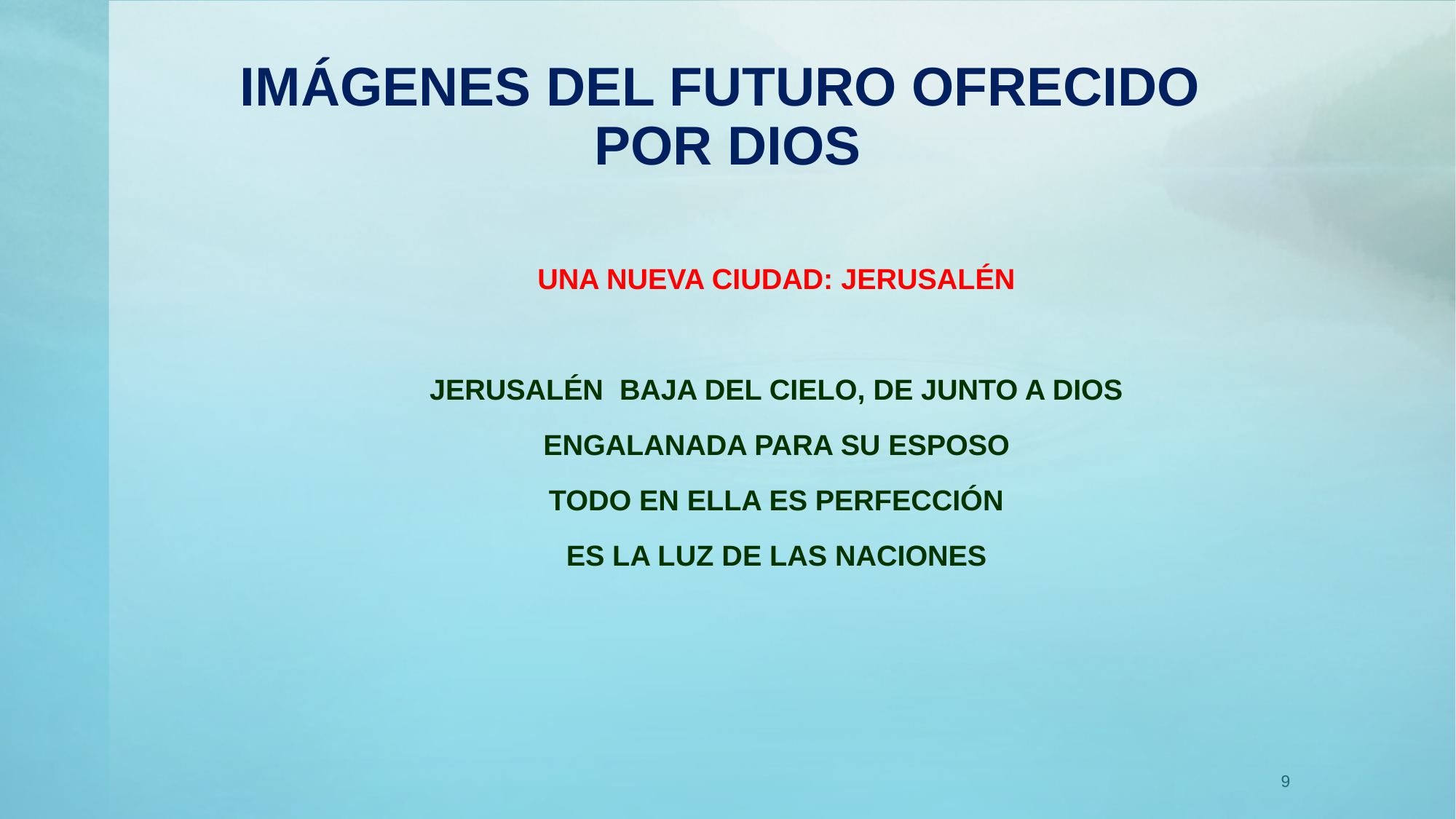

# IMÁGENES DEL FUTURO OFRECIDO POR DIOS

UNA NUEVA CIUDAD: JERUSALÉN

JERUSALÉN  BAJA DEL CIELO, DE JUNTO A DIOS
ENGALANADA PARA SU ESPOSO
TODO EN ELLA ES PERFECCIÓN
ES LA LUZ DE LAS NACIONES
9